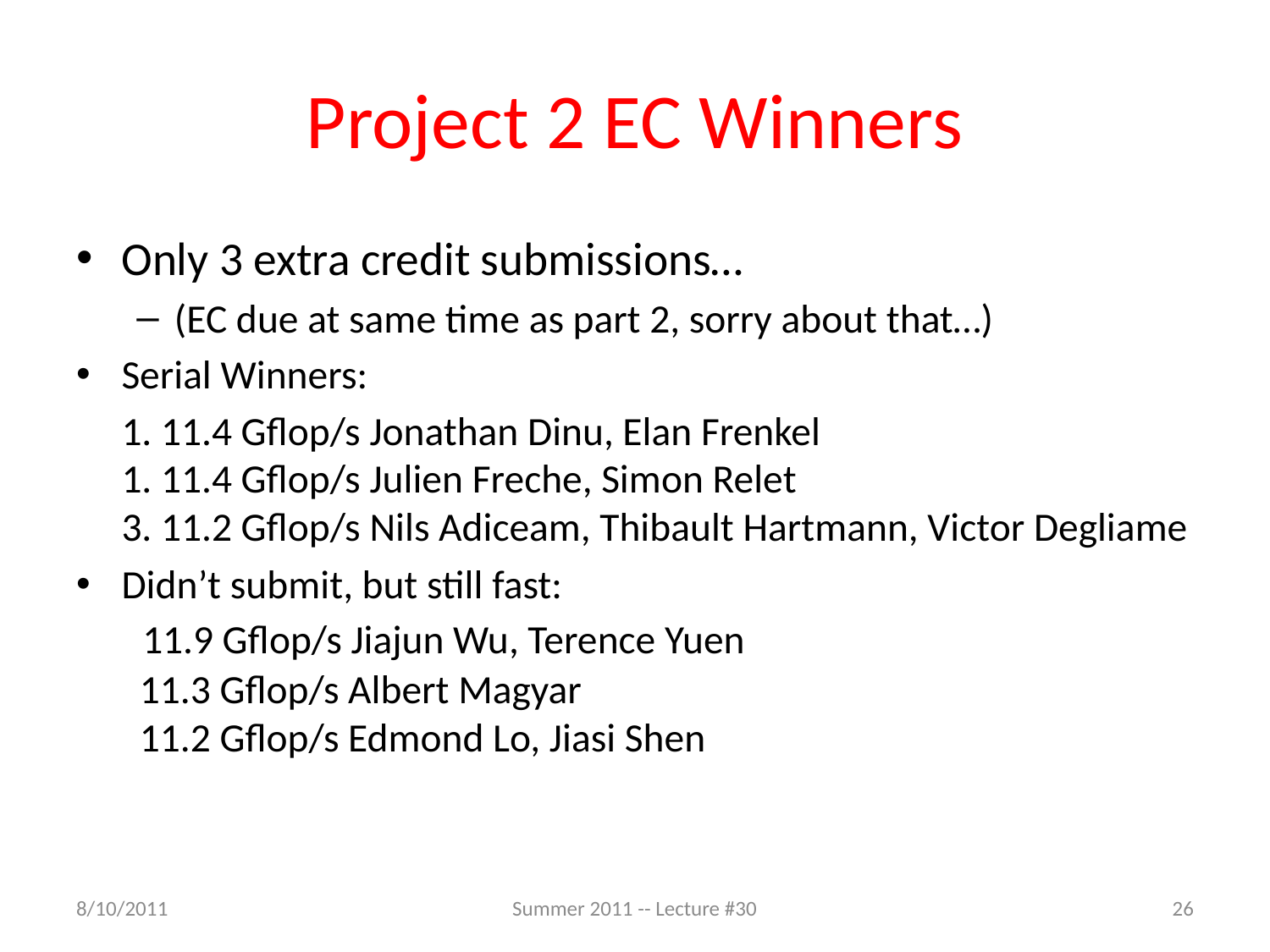

# Project 2 EC Winners
Only 3 extra credit submissions…
(EC due at same time as part 2, sorry about that…)
Serial Winners:
	1. 11.4 Gflop/s Jonathan Dinu, Elan Frenkel
1. 11.4 Gflop/s Julien Freche, Simon Relet
3. 11.2 Gflop/s Nils Adiceam, Thibault Hartmann, Victor Degliame
Didn’t submit, but still fast:
  11.9 Gflop/s Jiajun Wu, Terence Yuen
  11.3 Gflop/s Albert Magyar
  11.2 Gflop/s Edmond Lo, Jiasi Shen
8/10/2011
Summer 2011 -- Lecture #30
26